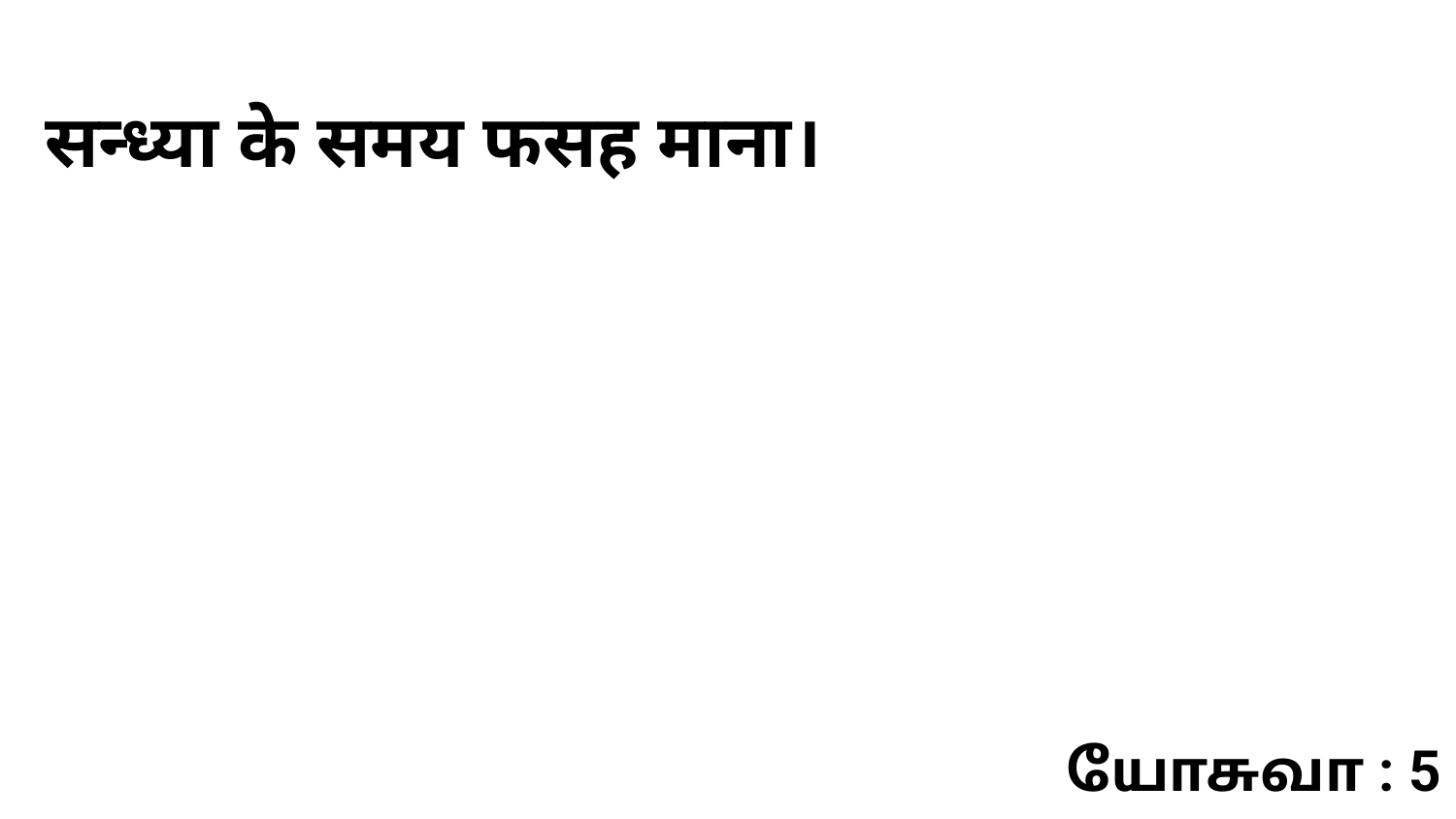

सन्ध्या के समय फसह माना।
யோசுவா : 5